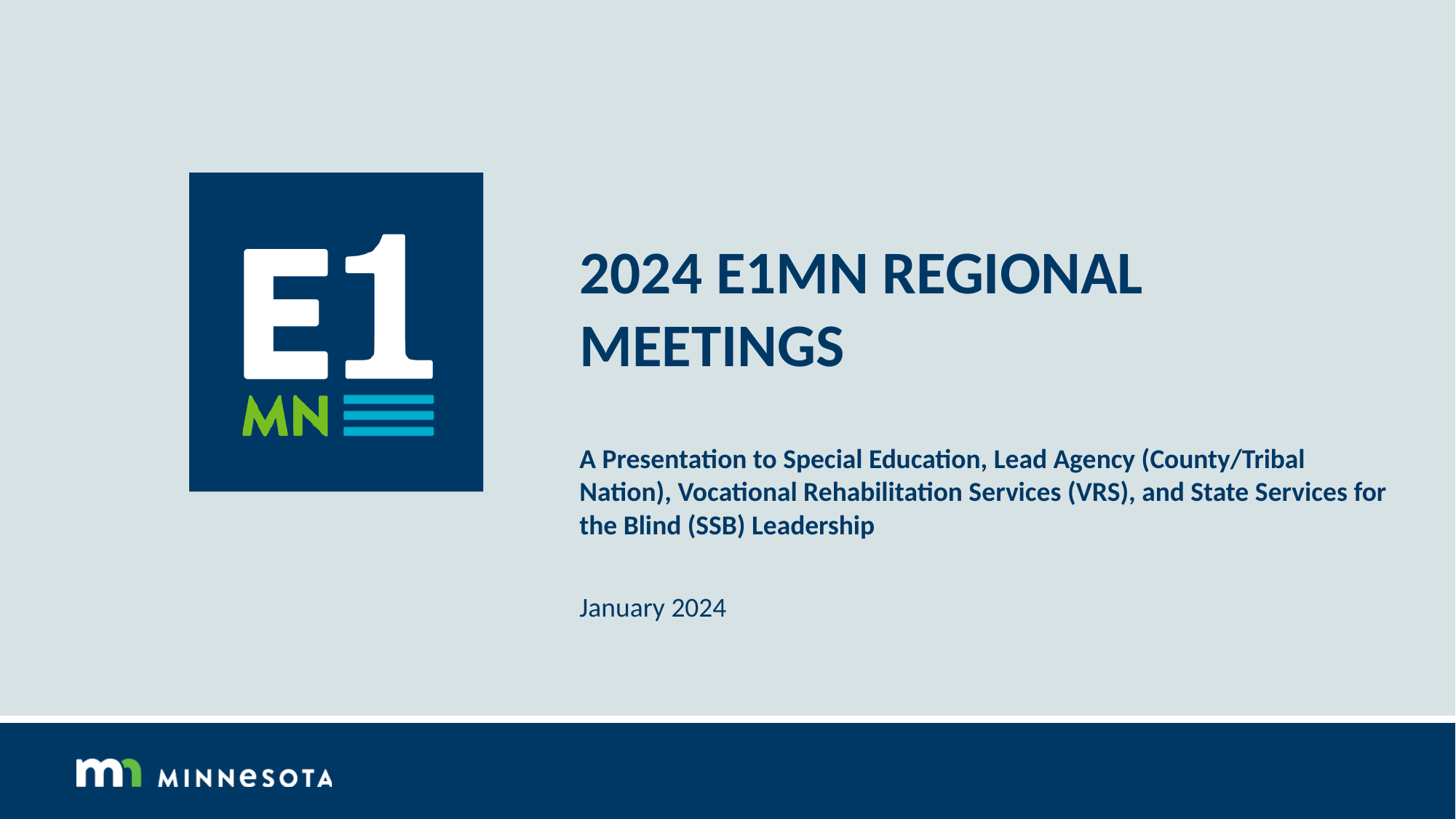

# 2024 E1MN Regional Meetings
A Presentation to Special Education, Lead Agency (County/Tribal Nation), Vocational Rehabilitation Services (VRS), and State Services for the Blind (SSB) Leadership
January 2024